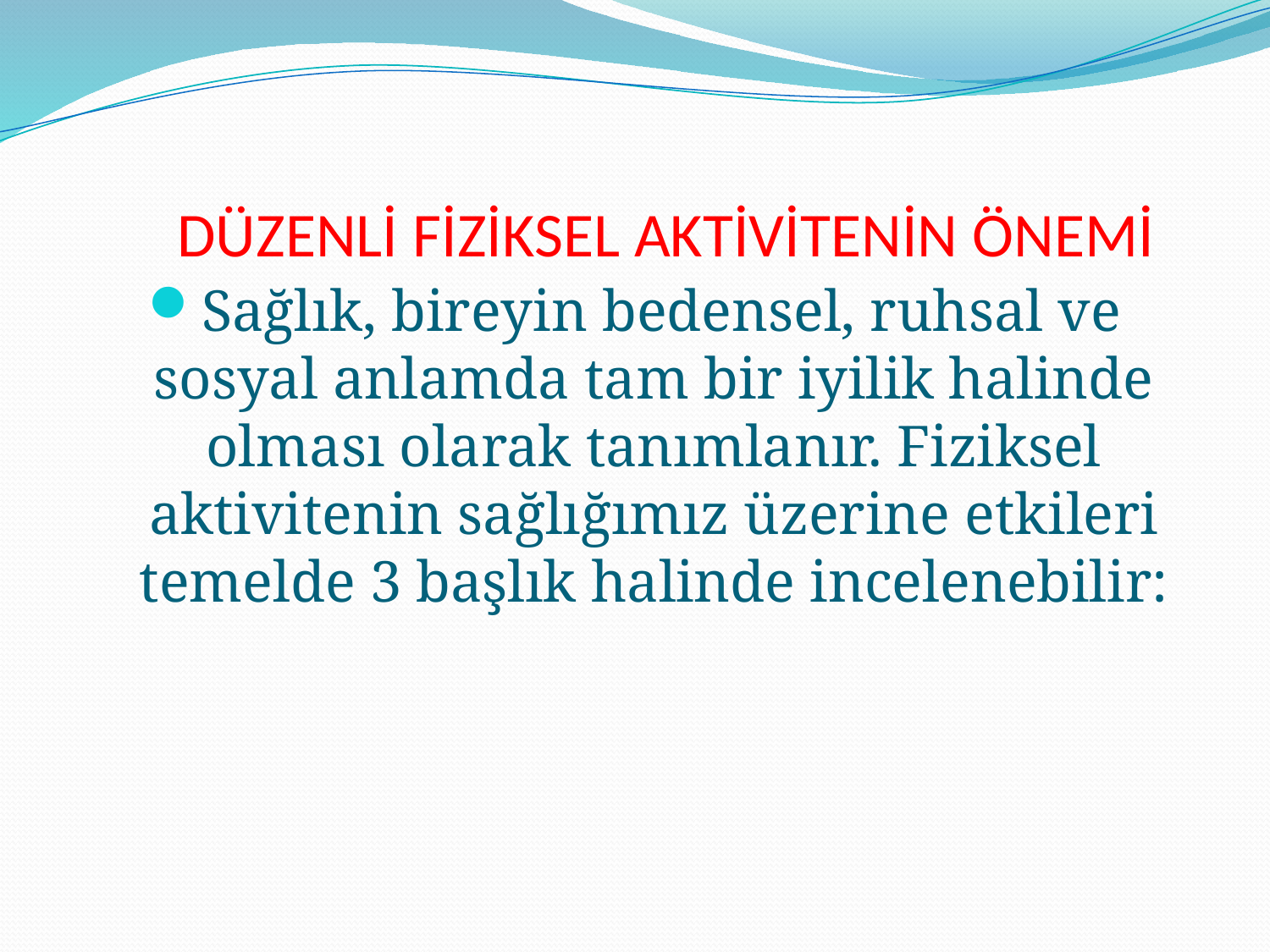

# DÜZENLİ FİZİKSEL AKTİVİTENİN ÖNEMİ
Sağlık, bireyin bedensel, ruhsal ve sosyal anlamda tam bir iyilik halinde olması olarak tanımlanır. Fiziksel aktivitenin sağlığımız üzerine etkileri temelde 3 başlık halinde incelenebilir: